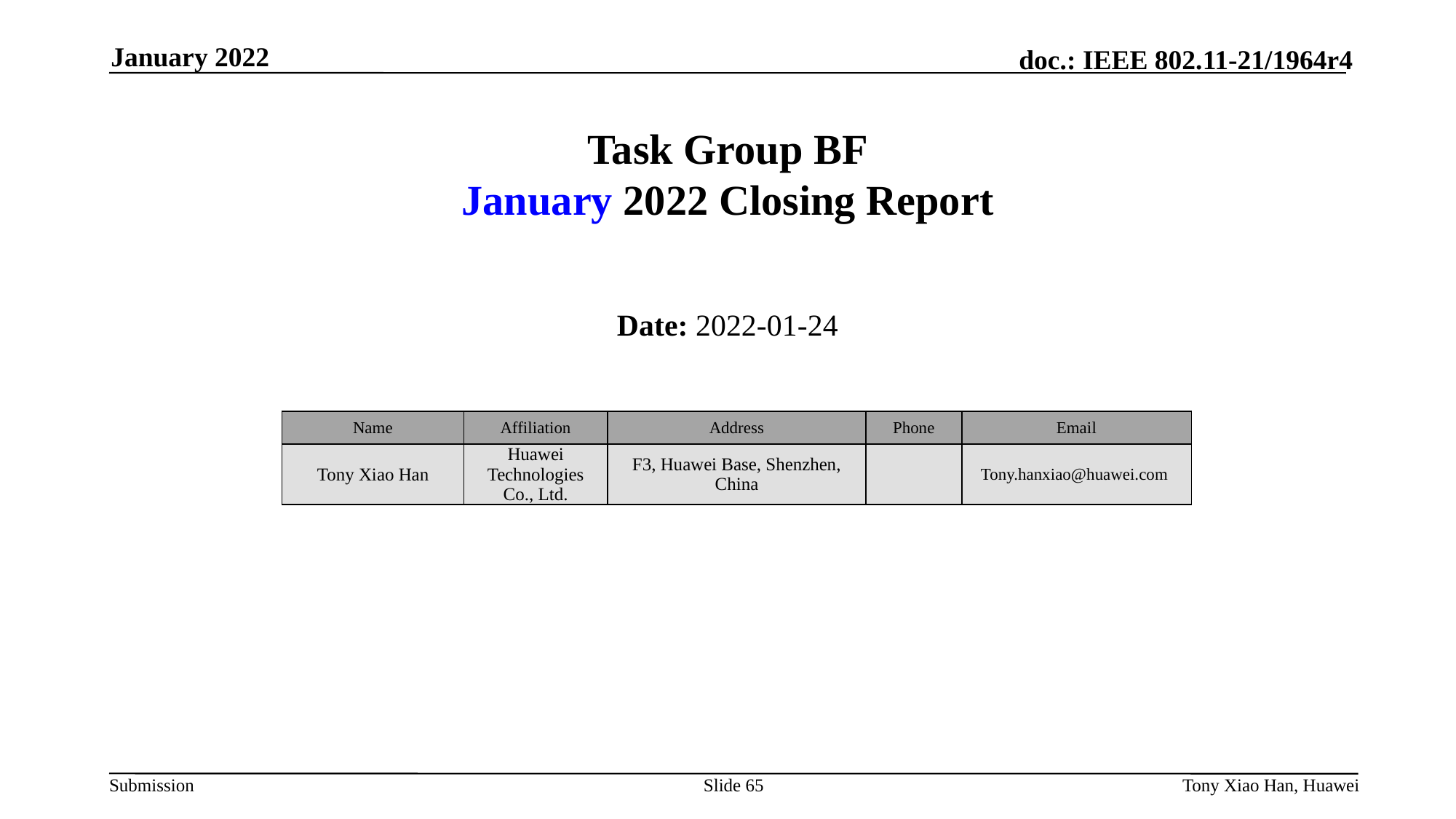

January 2022
# Task Group BF January 2022 Closing Report
Date: 2022-01-24
Authors:
| Name | Affiliation | Address | Phone | Email |
| --- | --- | --- | --- | --- |
| Tony Xiao Han | Huawei Technologies Co., Ltd. | F3, Huawei Base, Shenzhen, China |  | Tony.hanxiao@huawei.com |
Slide 65
Tony Xiao Han, Huawei